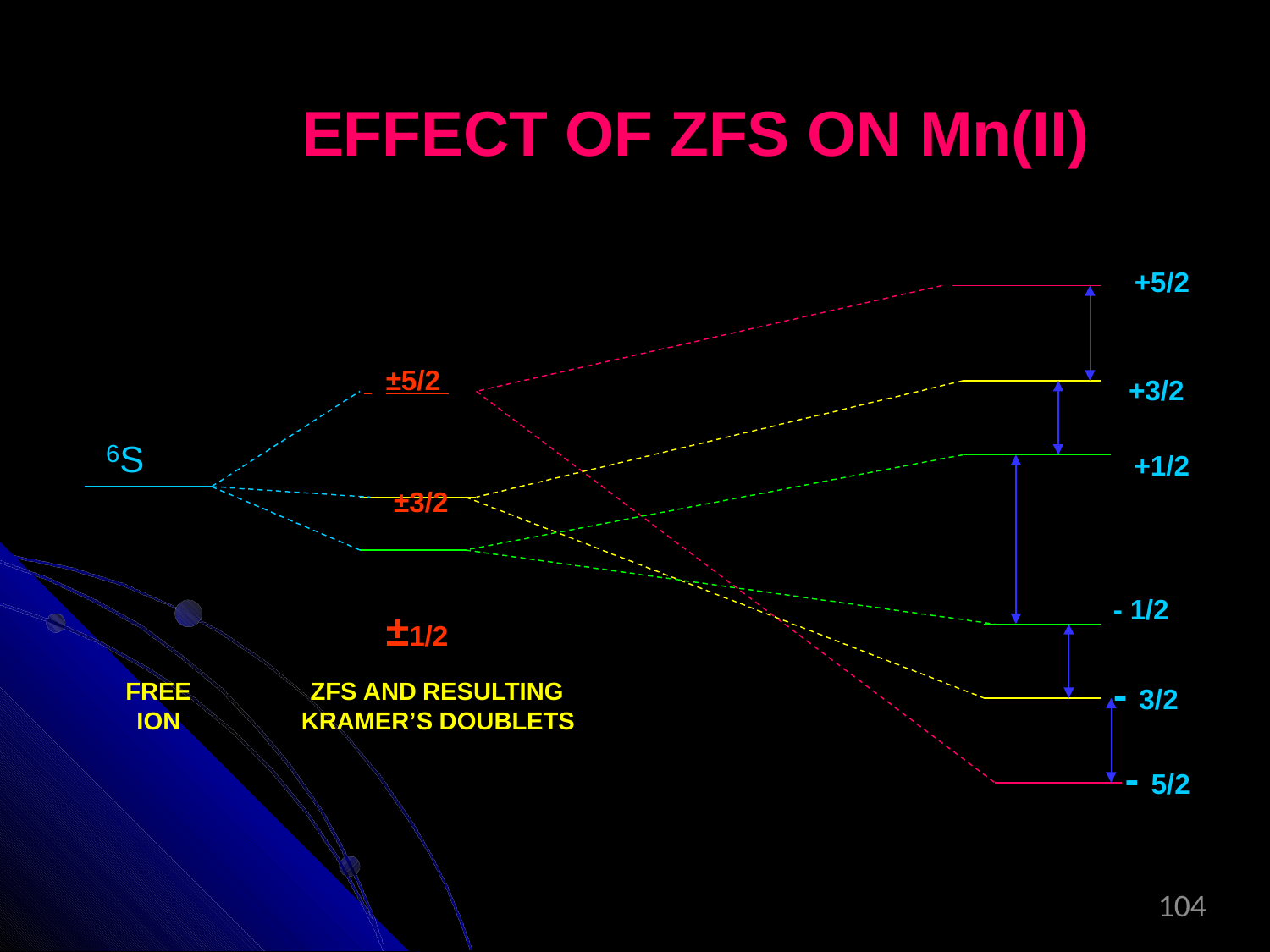

# EFFECT OF ZFS ON Mn(II)
+5/2

+3/2

+1/2

   ±5/2
6S
±3/2

±1/2

- 1/2

- 3/2
- 5/2

FREE ION
ZFS AND RESULTING KRAMER’S DOUBLETS

104